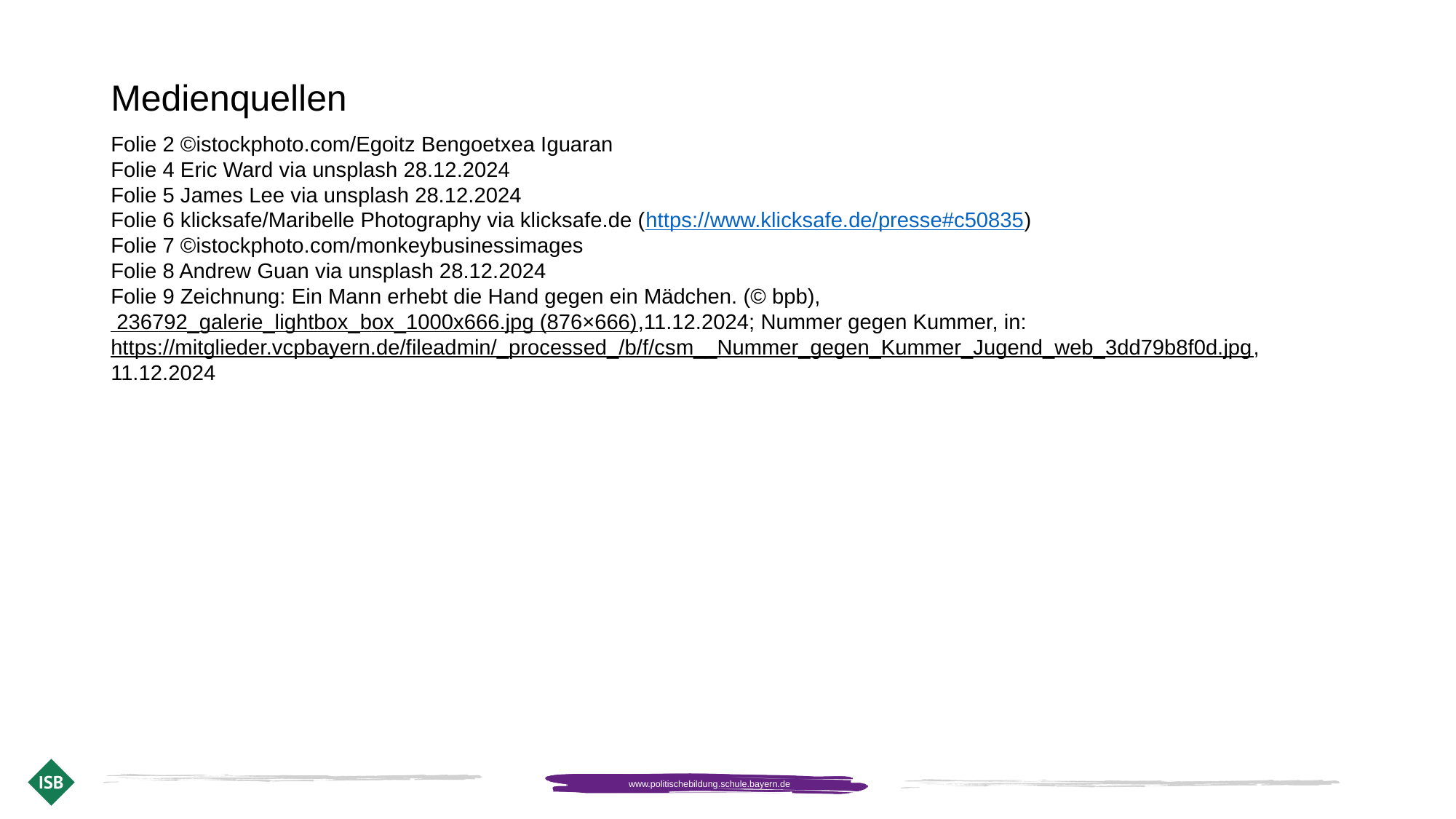

# Medienquellen
Folie 2 ©istockphoto.com/Egoitz Bengoetxea Iguaran
Folie 4 Eric Ward via unsplash 28.12.2024
Folie 5 James Lee via unsplash 28.12.2024
Folie 6 klicksafe/Maribelle Photography via klicksafe.de (https://www.klicksafe.de/presse#c50835)
Folie 7 ©istockphoto.com/monkeybusinessimages
Folie 8 Andrew Guan via unsplash 28.12.2024
Folie 9 Zeichnung: Ein Mann erhebt die Hand gegen ein Mädchen. (© bpb),  236792_galerie_lightbox_box_1000x666.jpg (876×666),11.12.2024; Nummer gegen Kummer, in: https://mitglieder.vcpbayern.de/fileadmin/_processed_/b/f/csm__Nummer_gegen_Kummer_Jugend_web_3dd79b8f0d.jpg, 11.12.2024